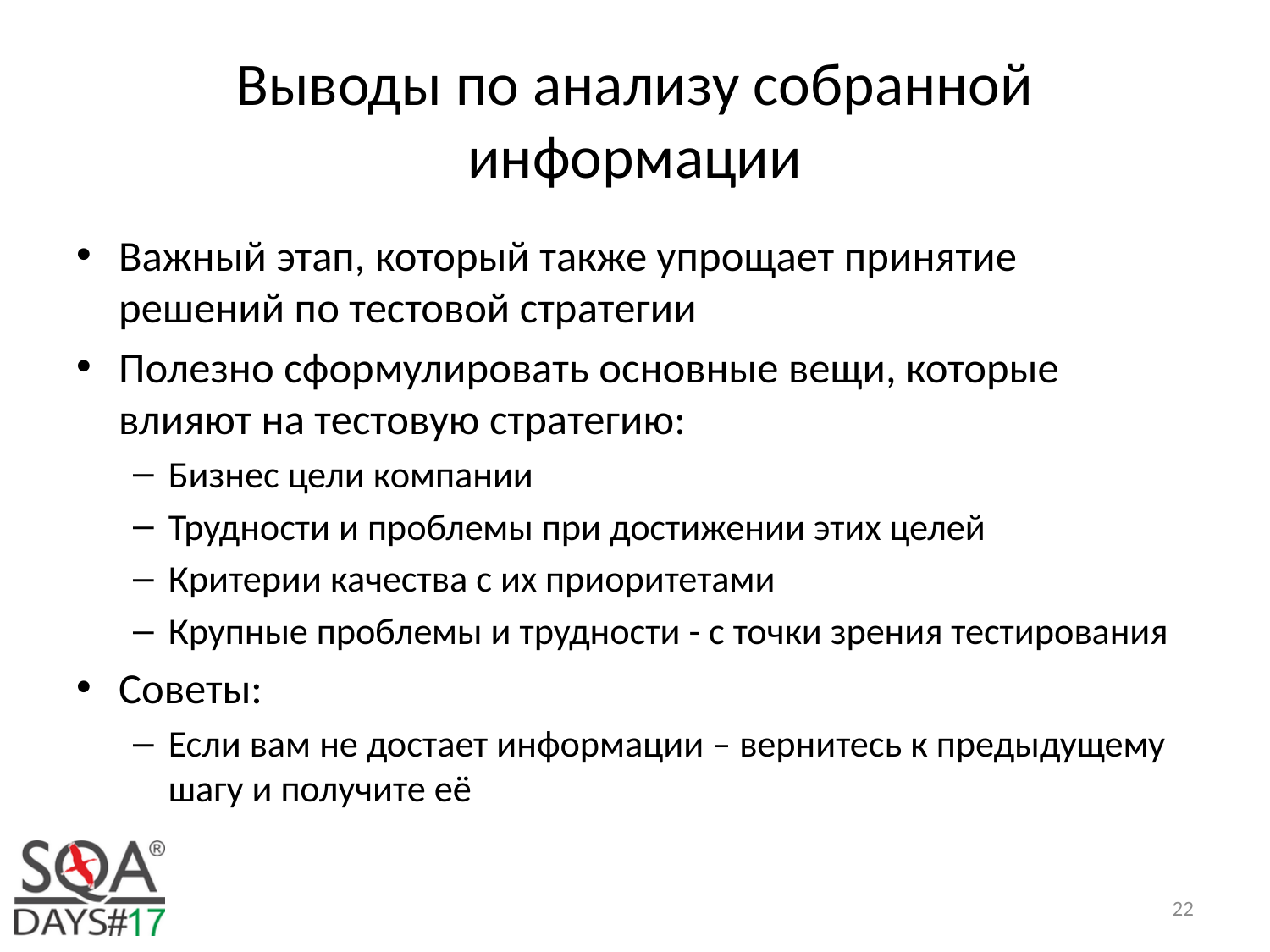

# Выводы по анализу собранной информации
Важный этап, который также упрощает принятие решений по тестовой стратегии
Полезно сформулировать основные вещи, которые влияют на тестовую стратегию:
Бизнес цели компании
Трудности и проблемы при достижении этих целей
Критерии качества с их приоритетами
Крупные проблемы и трудности - с точки зрения тестирования
Советы:
Если вам не достает информации – вернитесь к предыдущему шагу и получите её
22